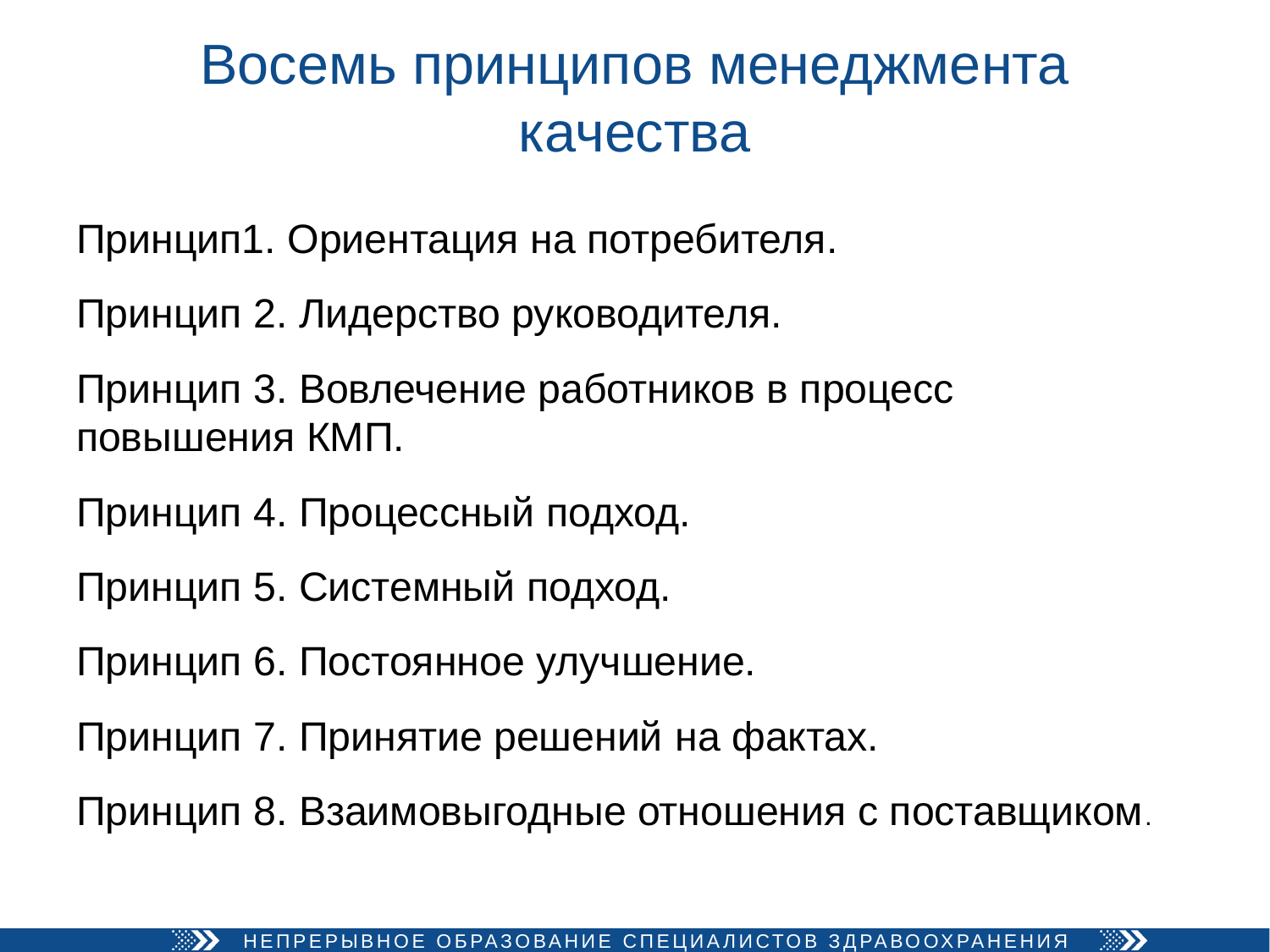

# Восемь принципов менеджмента качества
Принцип1. Ориентация на потребителя.
Принцип 2. Лидерство руководителя.
Принцип 3. Вовлечение работников в процесс  повышения КМП.
Принцип 4. Процессный подход.
Принцип 5. Системный подход.
Принцип 6. Постоянное улучшение.
Принцип 7. Принятие решений на фактах.
Принцип 8. Взаимовыгодные отношения с поставщиком.